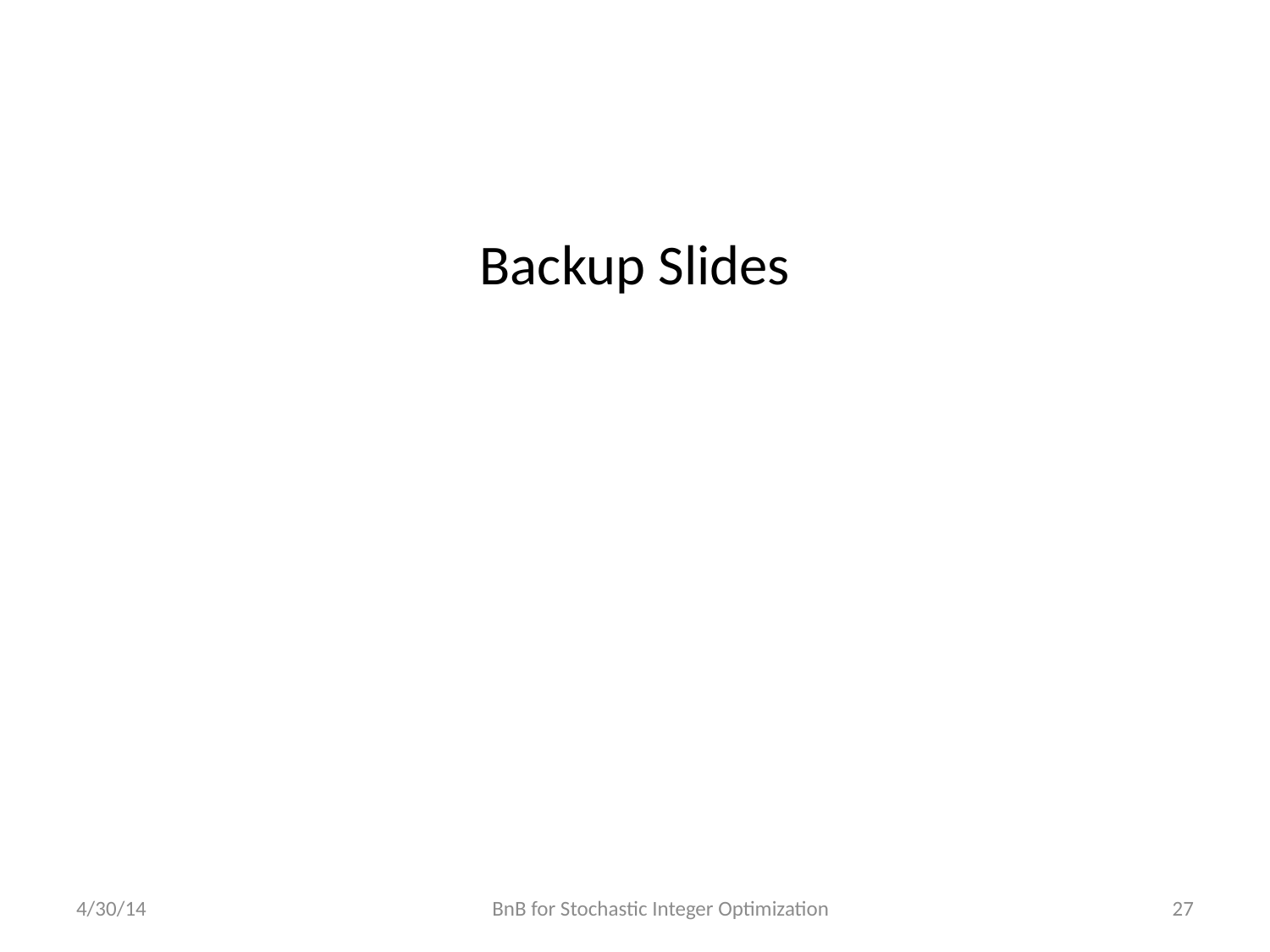

#
Backup Slides
4/30/14
BnB for Stochastic Integer Optimization
27